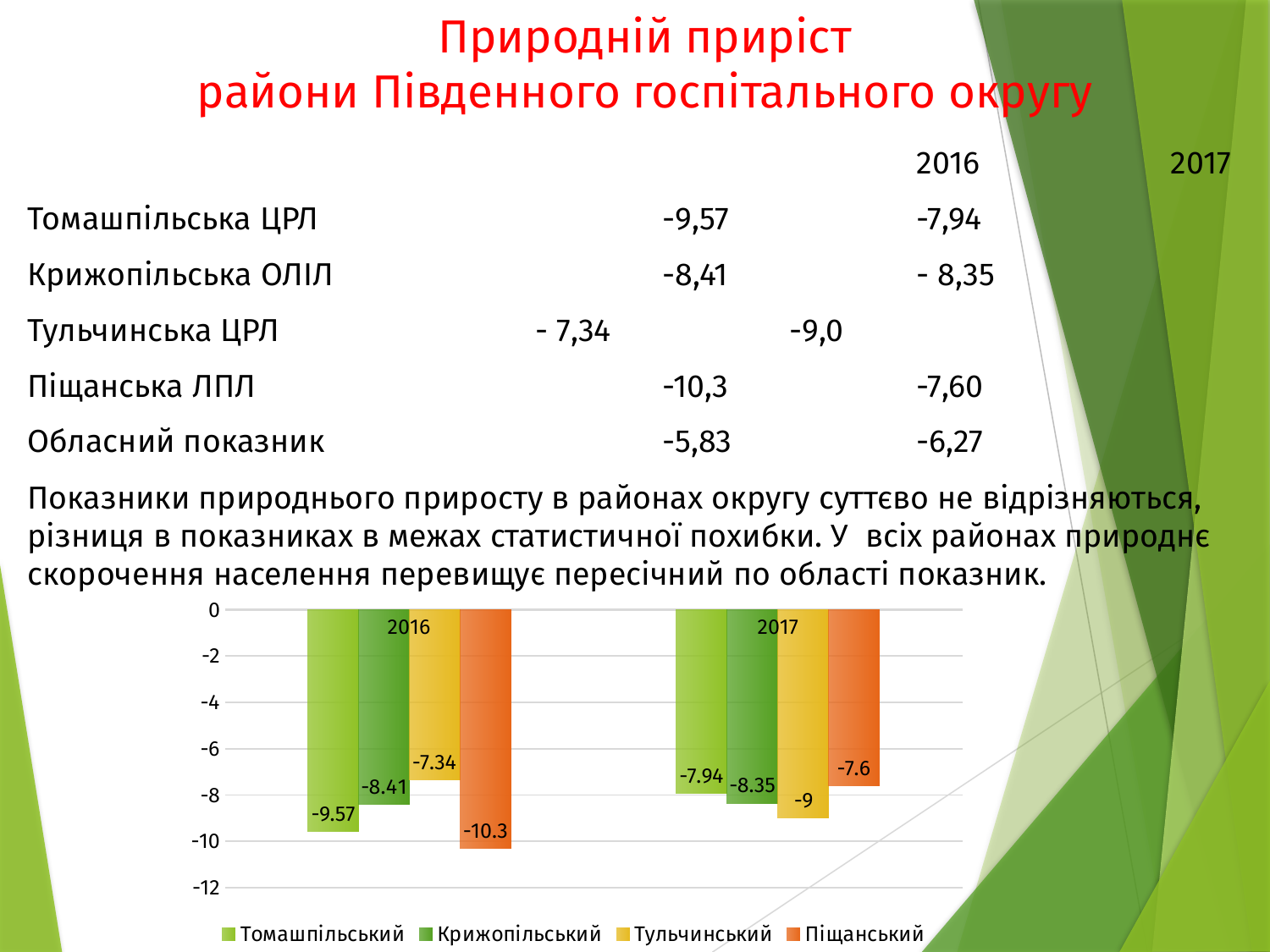

# Природній приріст райони Південного госпітального округу
							2016		2017
Томашпільська ЦРЛ			-9,57		-7,94
Крижопільська ОЛІЛ			-8,41		- 8,35
Тульчинська ЦРЛ			- 7,34		-9,0
Піщанська ЛПЛ				-10,3		-7,60
Обласний показник			-5,83		-6,27
Показники природнього приросту в районах округу суттєво не відрізняються, різниця в показниках в межах статистичної похибки. У  всіх районах природнє скорочення населення перевищує пересічний по області показник.

### Chart

| Category | Томашпільський | Крижопільський | Тульчинський | Піщанський  |
|---|---|---|---|---|
| 2016 | -9.57 | -8.41 | -7.34 | -10.3 |
| 2017 | -7.94 | -8.35 | -9.0 | -7.6 |